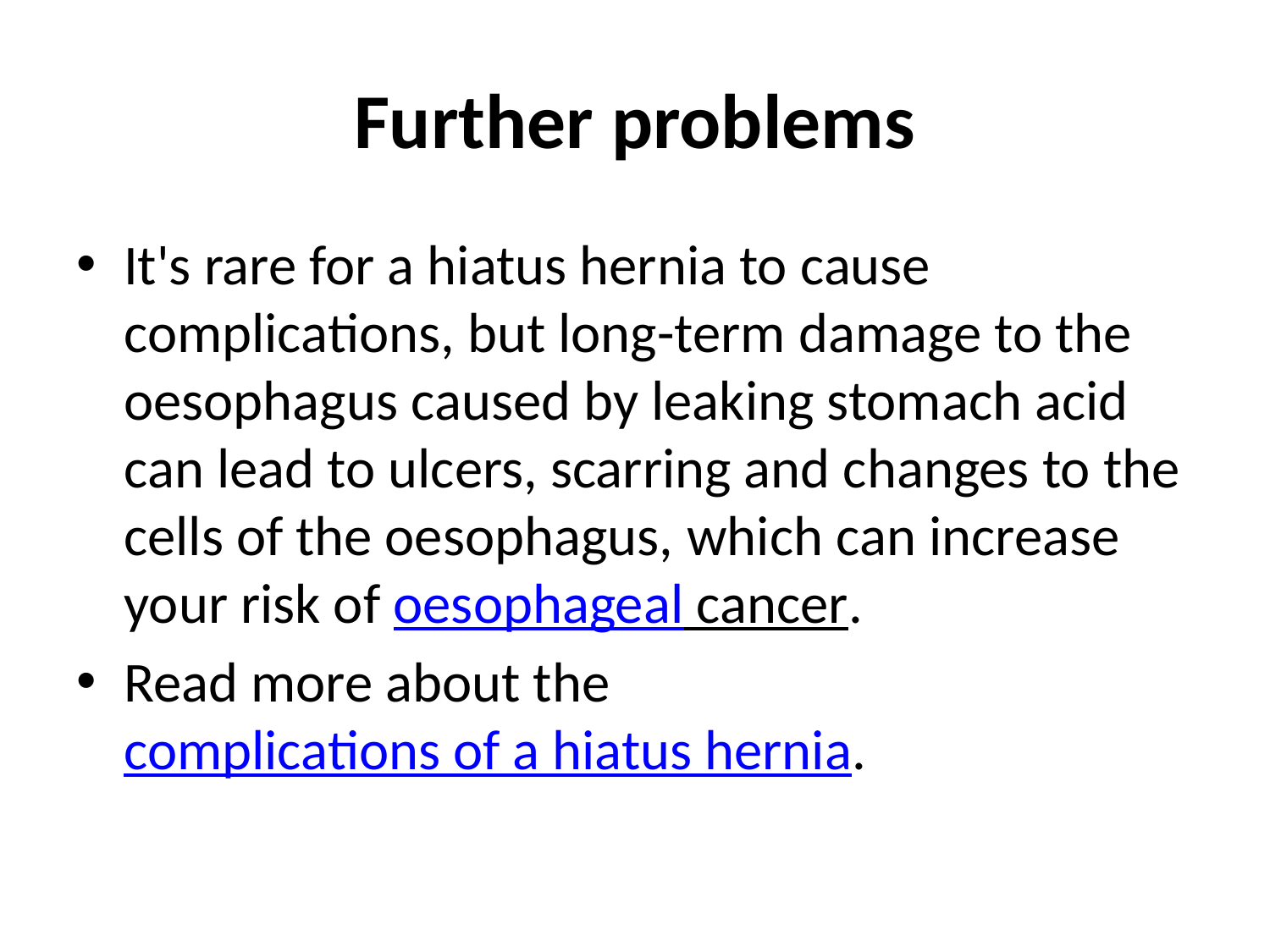

# Further problems
It's rare for a hiatus hernia to cause complications, but long-term damage to the oesophagus caused by leaking stomach acid can lead to ulcers, scarring and changes to the cells of the oesophagus, which can increase your risk of oesophageal cancer.
Read more about the complications of a hiatus hernia.